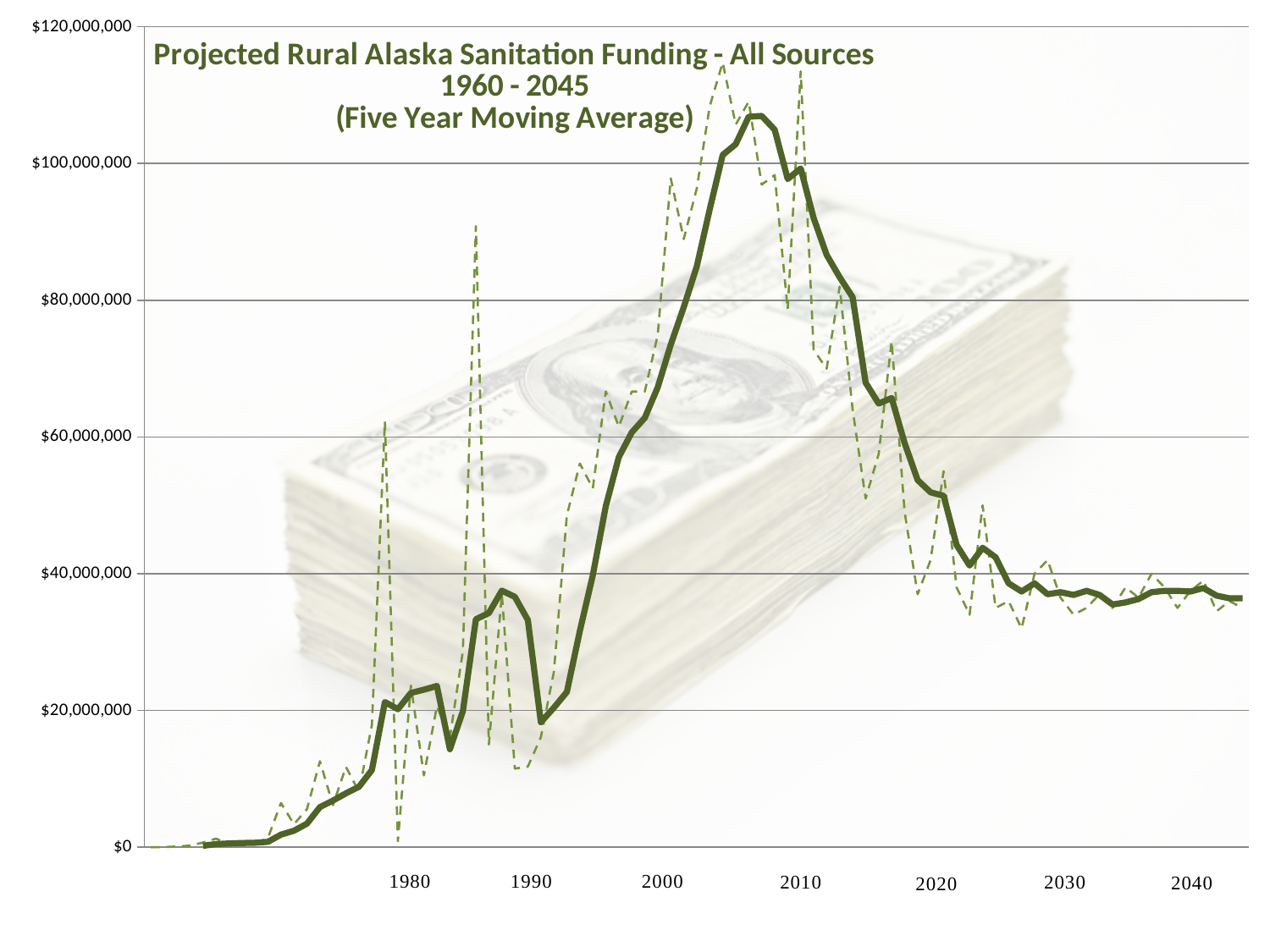

### Chart: Projected Rural Alaska Sanitation Funding - All Sources
1960 - 2045
(Five Year Moving Average)

| Category |  |
|---|---|